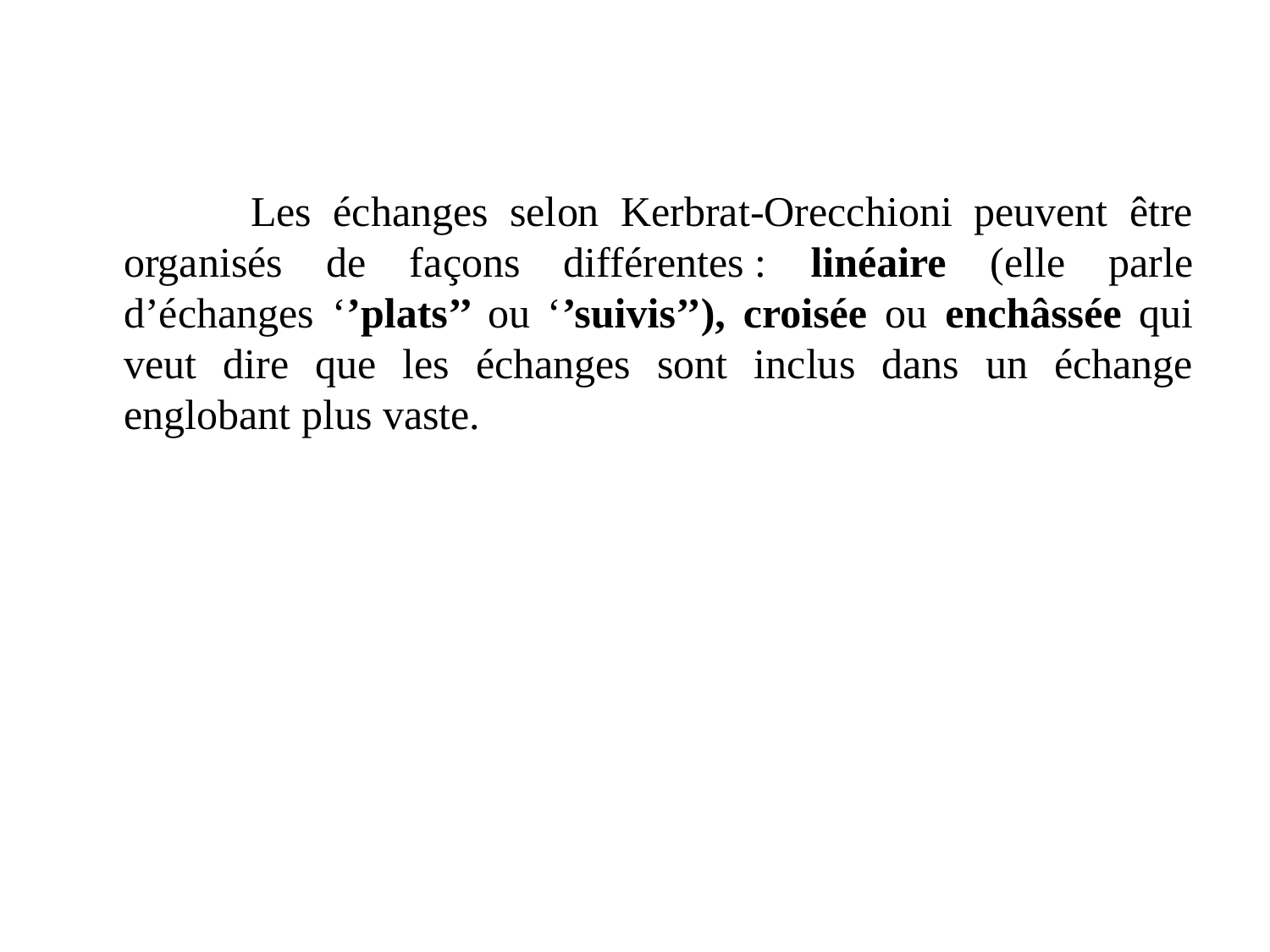

Les échanges selon Kerbrat-Orecchioni peuvent être organisés de façons différentes : linéaire (elle parle d’échanges ‘’plats’’ ou ‘’suivis’’), croisée ou enchâssée qui veut dire que les échanges sont inclus dans un échange englobant plus vaste.